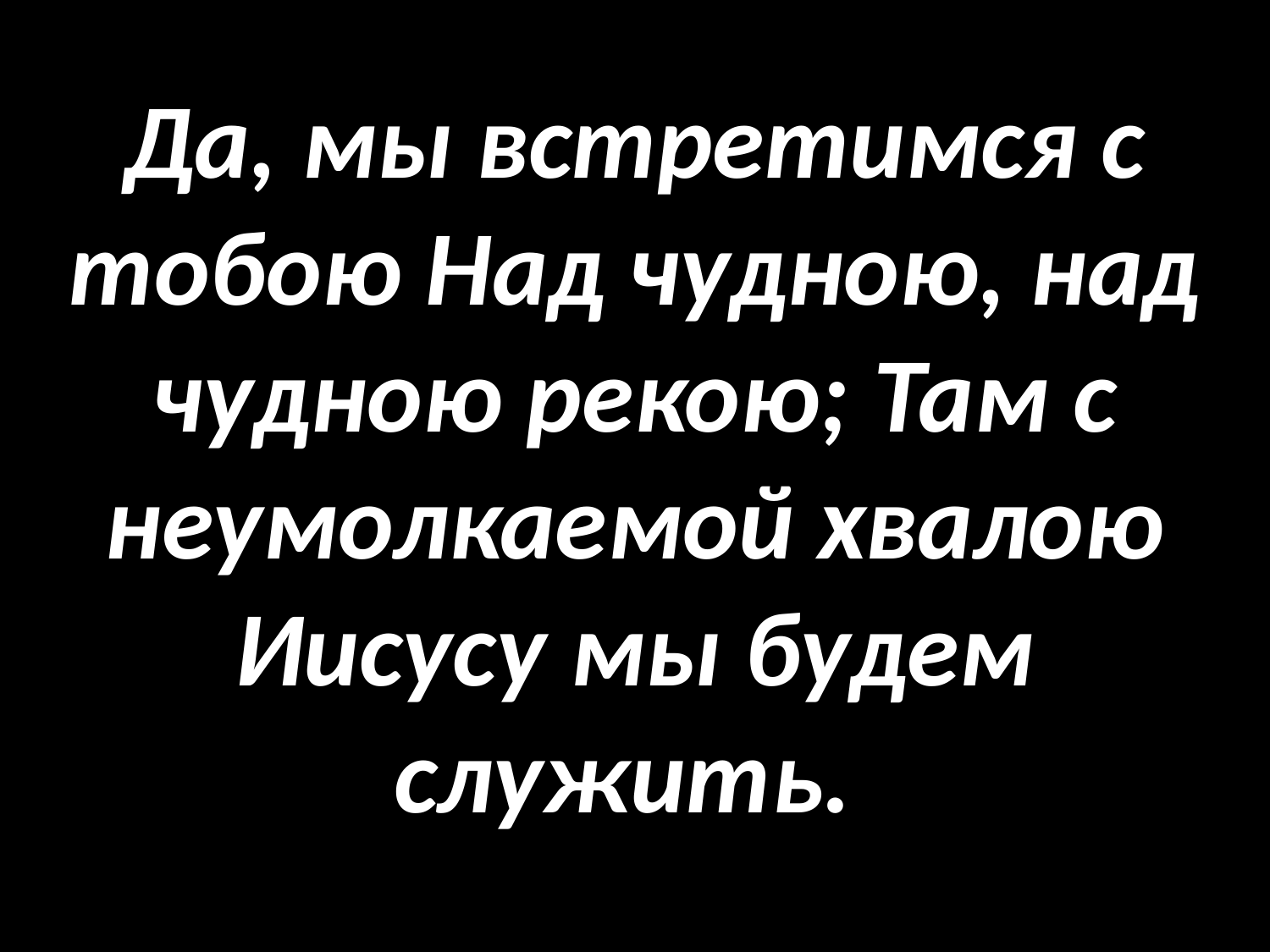

# Да, мы встретимся с тобою Над чудною, над чудною рекою; Там с неумолкаемой хвалою Иисусу мы будем служить.